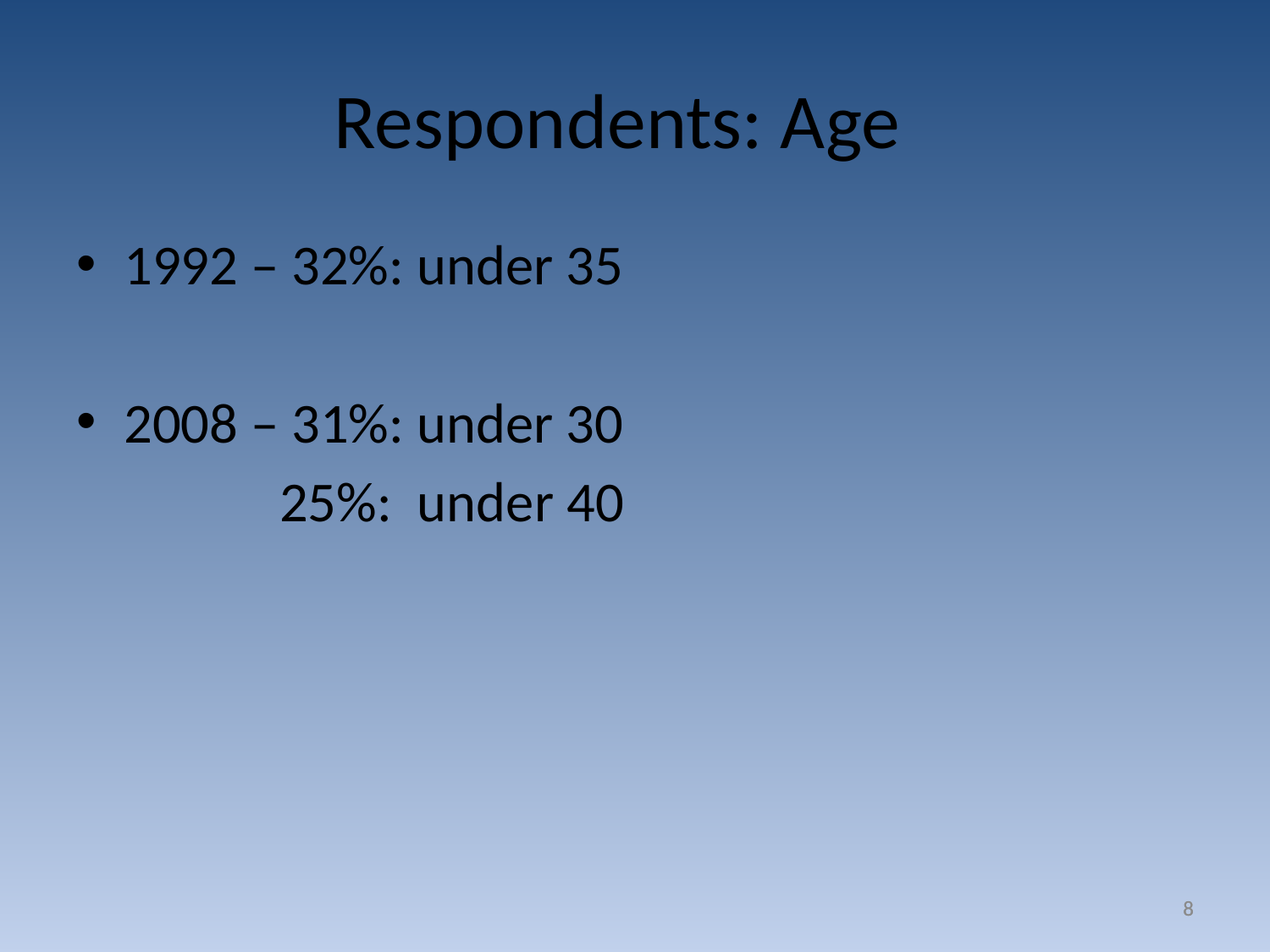

# Respondents: Age
1992 – 32%: under 35

2008 – 31%: under 30
                25%:  under 40

8
8